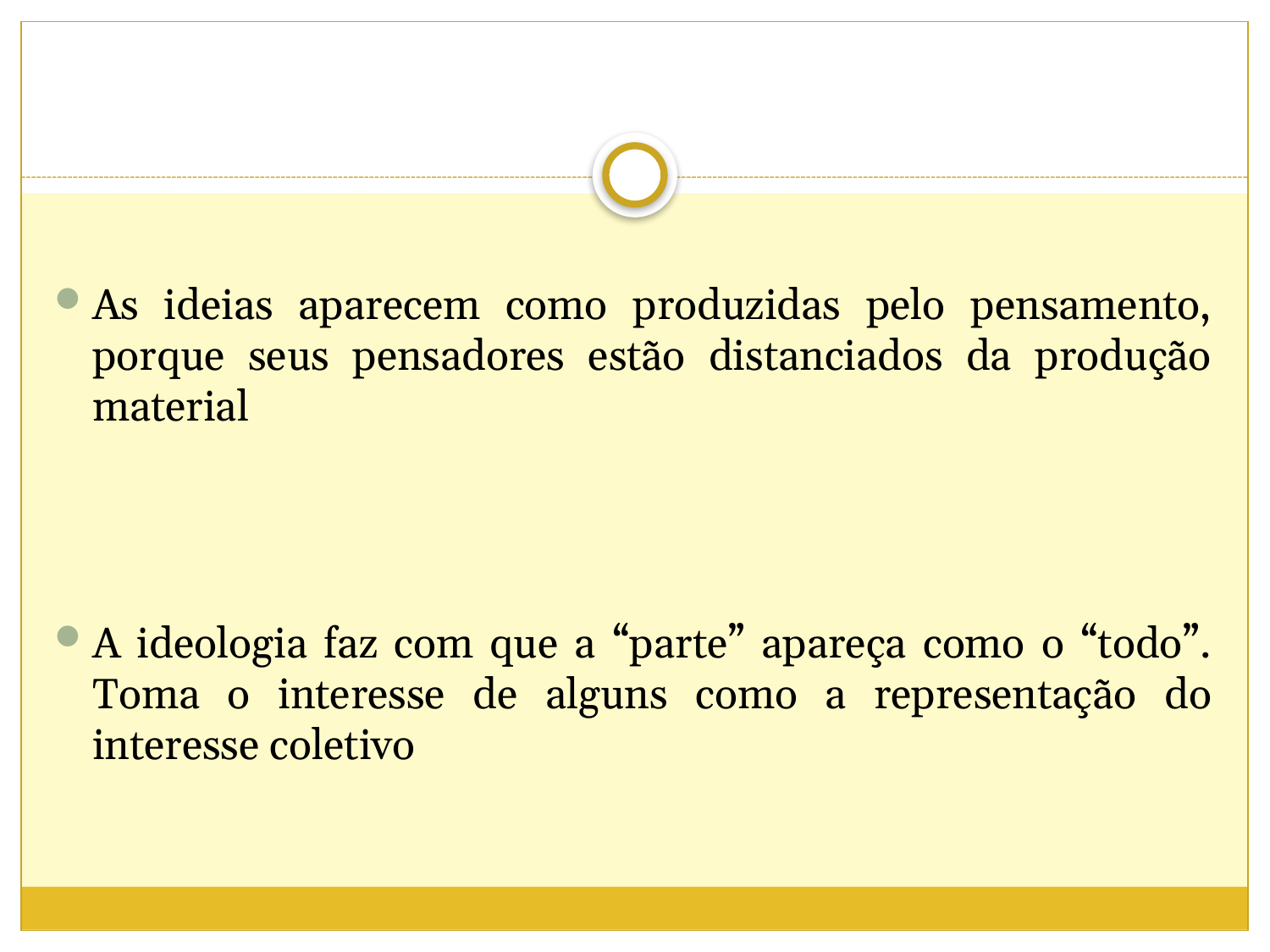

As ideias aparecem como produzidas pelo pensamento, porque seus pensadores estão distanciados da produção material

A ideologia faz com que a “parte” apareça como o “todo”. Toma o interesse de alguns como a representação do interesse coletivo